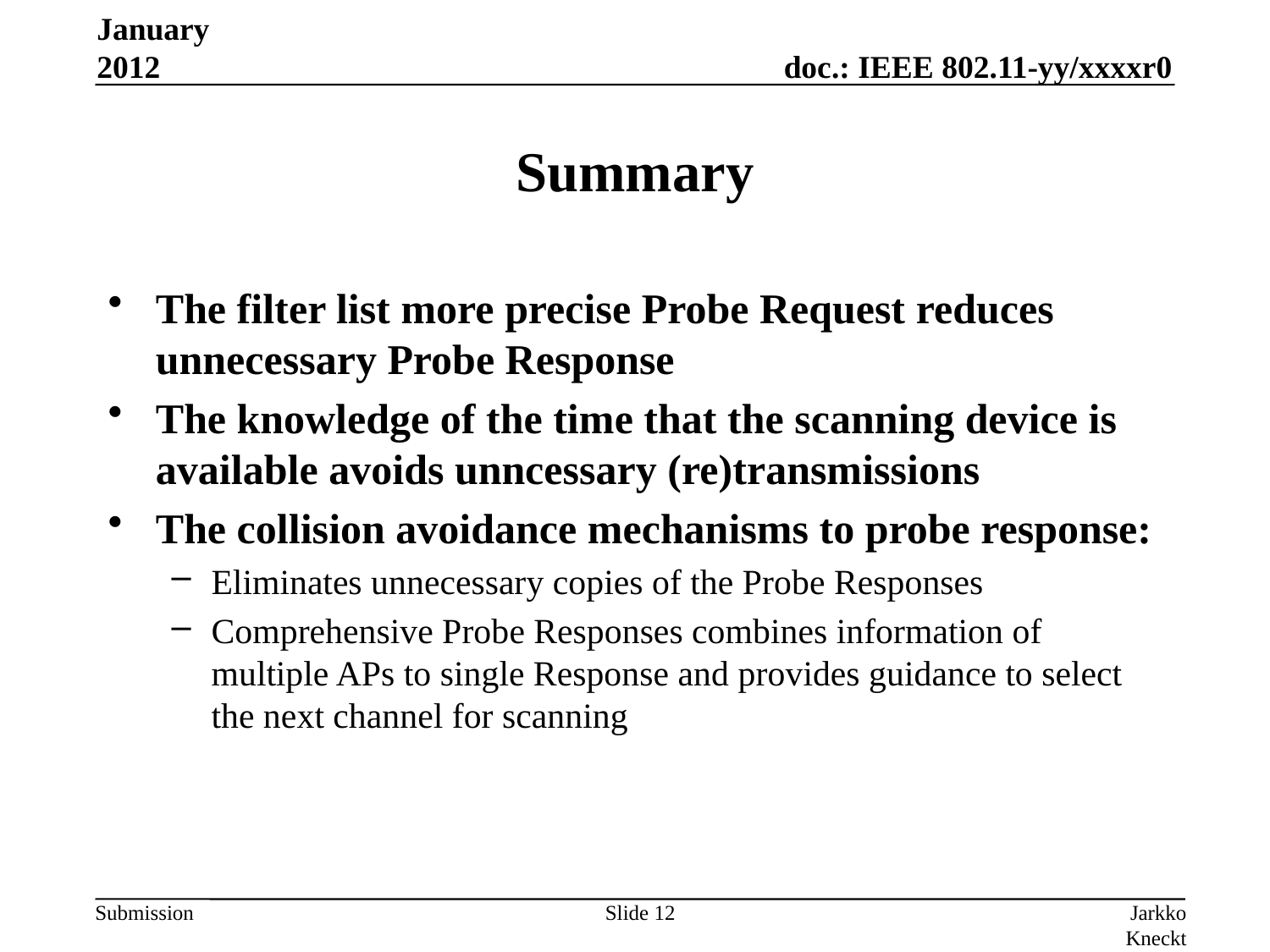

January 2012
# Summary
The filter list more precise Probe Request reduces unnecessary Probe Response
The knowledge of the time that the scanning device is available avoids unncessary (re)transmissions
The collision avoidance mechanisms to probe response:
Eliminates unnecessary copies of the Probe Responses
Comprehensive Probe Responses combines information of multiple APs to single Response and provides guidance to select the next channel for scanning
Slide 12
Jarkko Kneckt (Nokia)